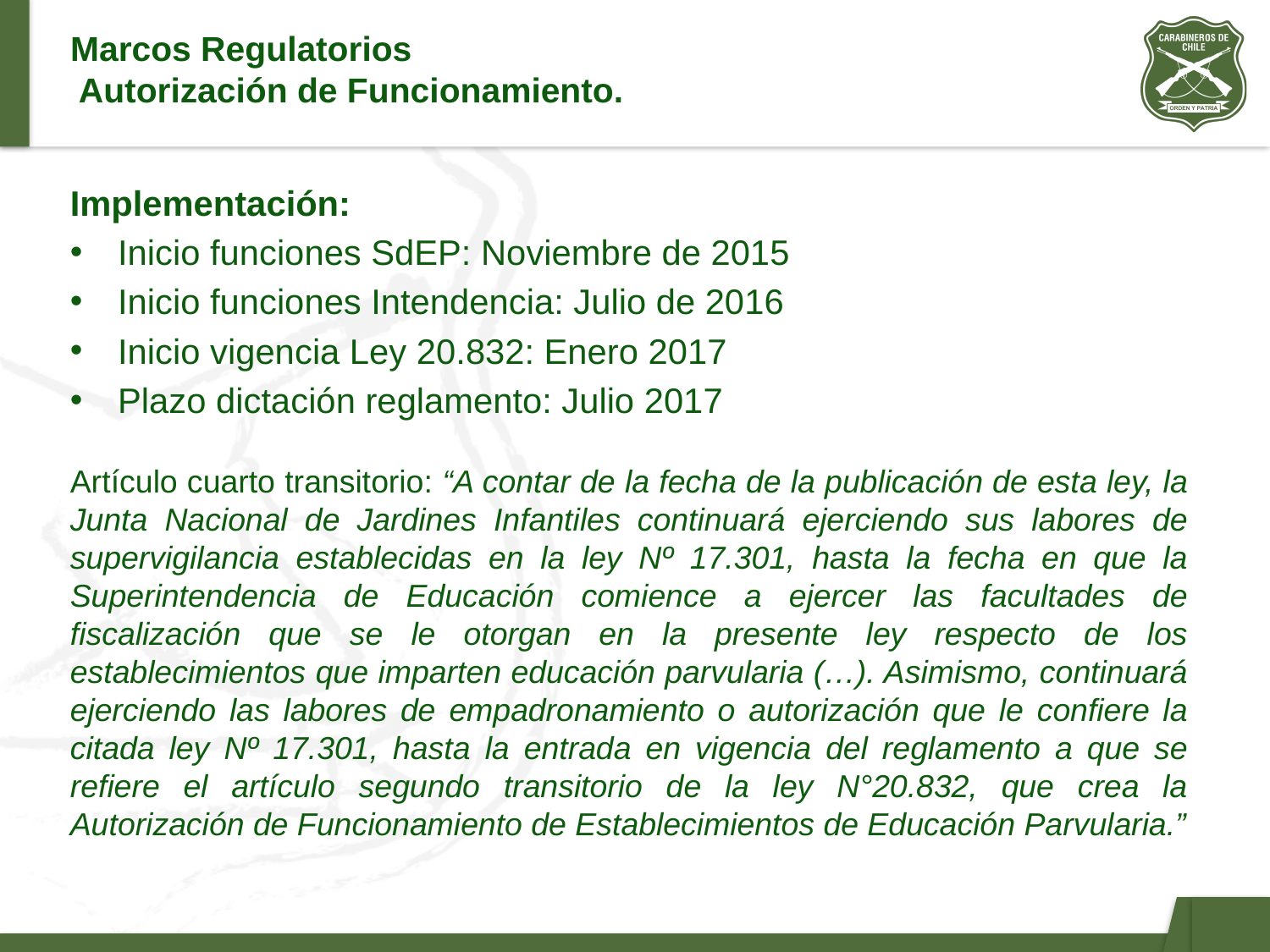

# Marcos Regulatorios Autorización de Funcionamiento.

Implementación:
Inicio funciones SdEP: Noviembre de 2015
Inicio funciones Intendencia: Julio de 2016
Inicio vigencia Ley 20.832: Enero 2017
Plazo dictación reglamento: Julio 2017

Artículo cuarto transitorio: “A contar de la fecha de la publicación de esta ley, la Junta Nacional de Jardines Infantiles continuará ejerciendo sus labores de supervigilancia establecidas en la ley Nº 17.301, hasta la fecha en que la Superintendencia de Educación comience a ejercer las facultades de fiscalización que se le otorgan en la presente ley respecto de los establecimientos que imparten educación parvularia (…). Asimismo, continuará ejerciendo las labores de empadronamiento o autorización que le confiere la citada ley Nº 17.301, hasta la entrada en vigencia del reglamento a que se refiere el artículo segundo transitorio de la ley N°20.832, que crea la Autorización de Funcionamiento de Establecimientos de Educación Parvularia.”